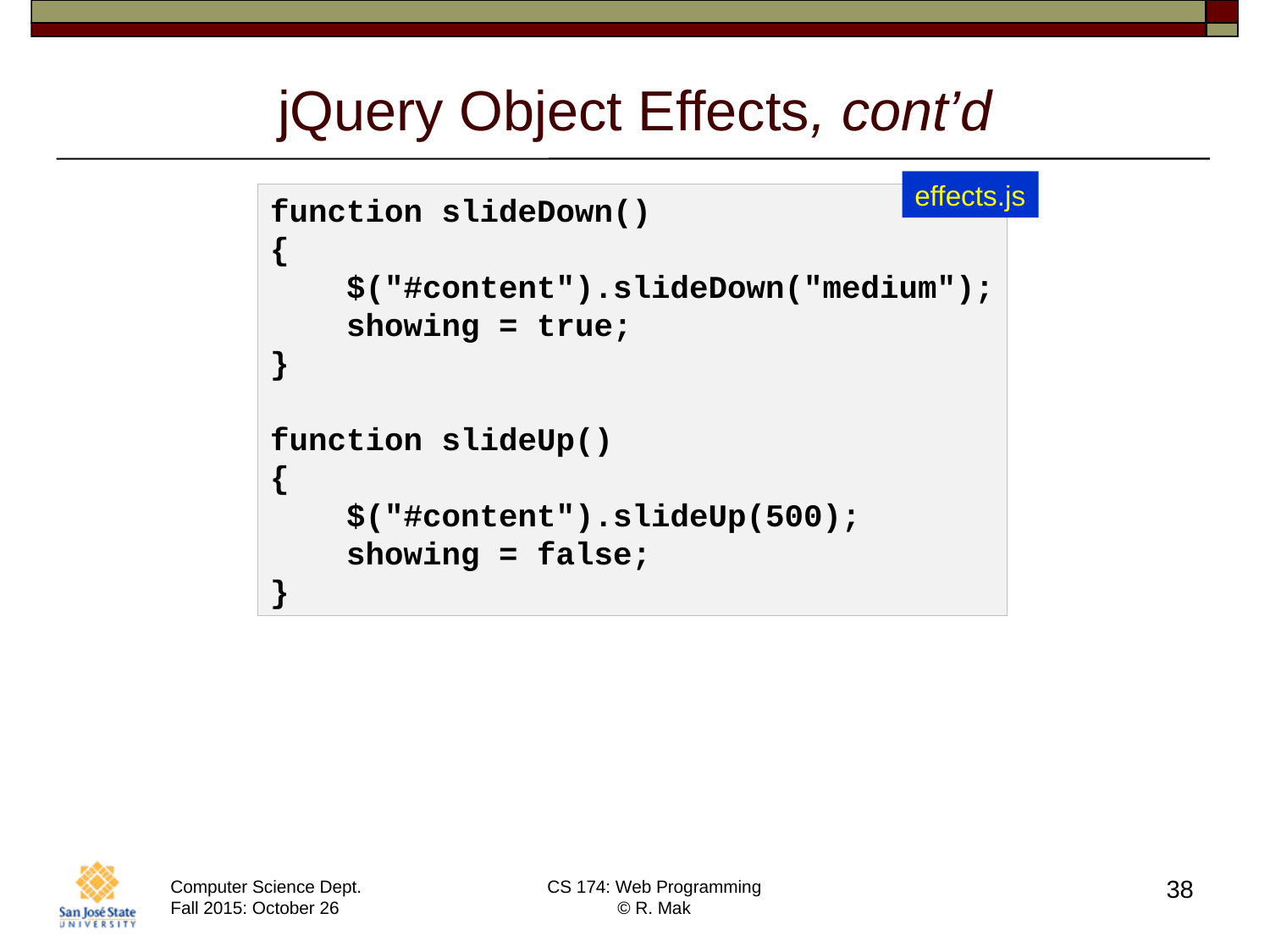

# jQuery Object Effects, cont’d
effects.js
function slideDown()
{
    $("#content").slideDown("medium");
    showing = true;
}

function slideUp()
{
    $("#content").slideUp(500);
    showing = false;
}
38